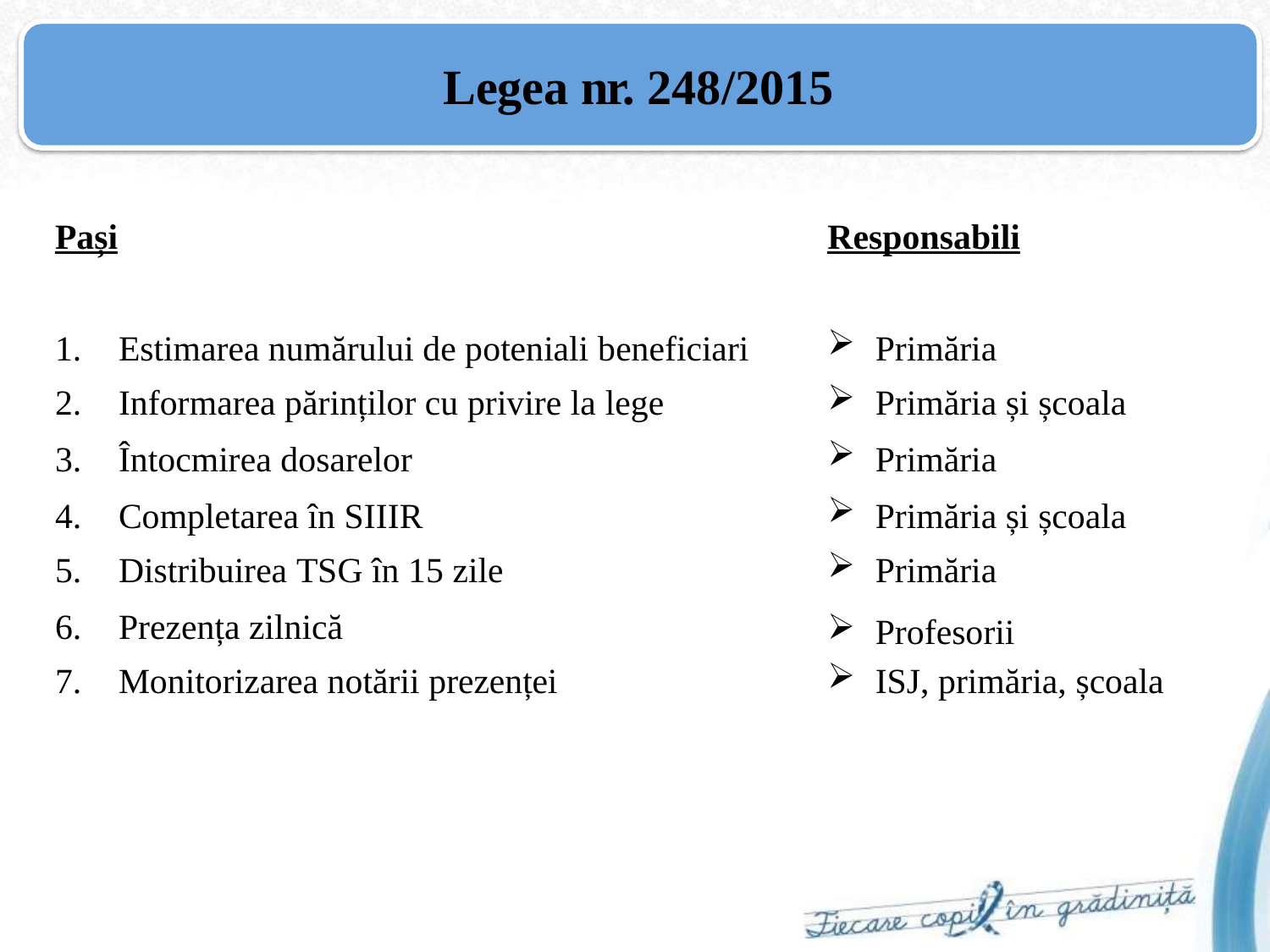

# Legea nr. 248/2015

Pași
Responsabili
Estimarea numărului de poteniali beneficiari
Informarea părinților cu privire la lege
Întocmirea dosarelor
Completarea în SIIIR
Distribuirea TSG în 15 zile
Prezența zilnică
Monitorizarea notării prezenței
Primăria
Primăria și școala
Primăria
Primăria și școala
Primăria
Profesorii
ISJ, primăria, școala